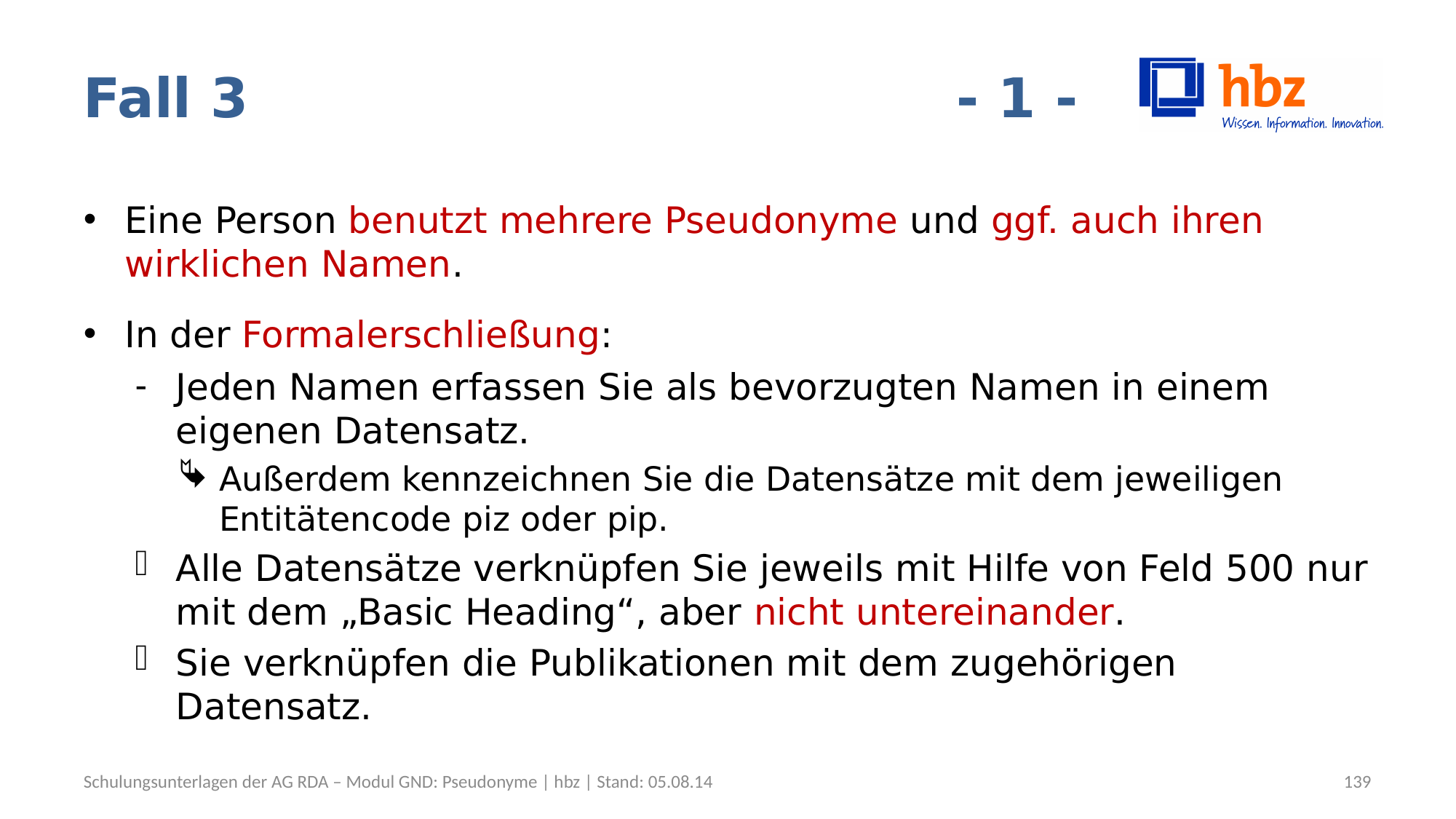

# Fall 3							- 1 -
Eine Person benutzt mehrere Pseudonyme und ggf. auch ihren wirklichen Namen.
In der Formalerschließung:
Jeden Namen erfassen Sie als bevorzugten Namen in einem eigenen Datensatz.
Außerdem kennzeichnen Sie die Datensätze mit dem jeweiligen Entitätencode piz oder pip.
Alle Datensätze verknüpfen Sie jeweils mit Hilfe von Feld 500 nur mit dem „Basic Heading“, aber nicht untereinander.
Sie verknüpfen die Publikationen mit dem zugehörigen Datensatz.
Schulungsunterlagen der AG RDA – Modul GND: Pseudonyme | hbz | Stand: 05.08.14
139